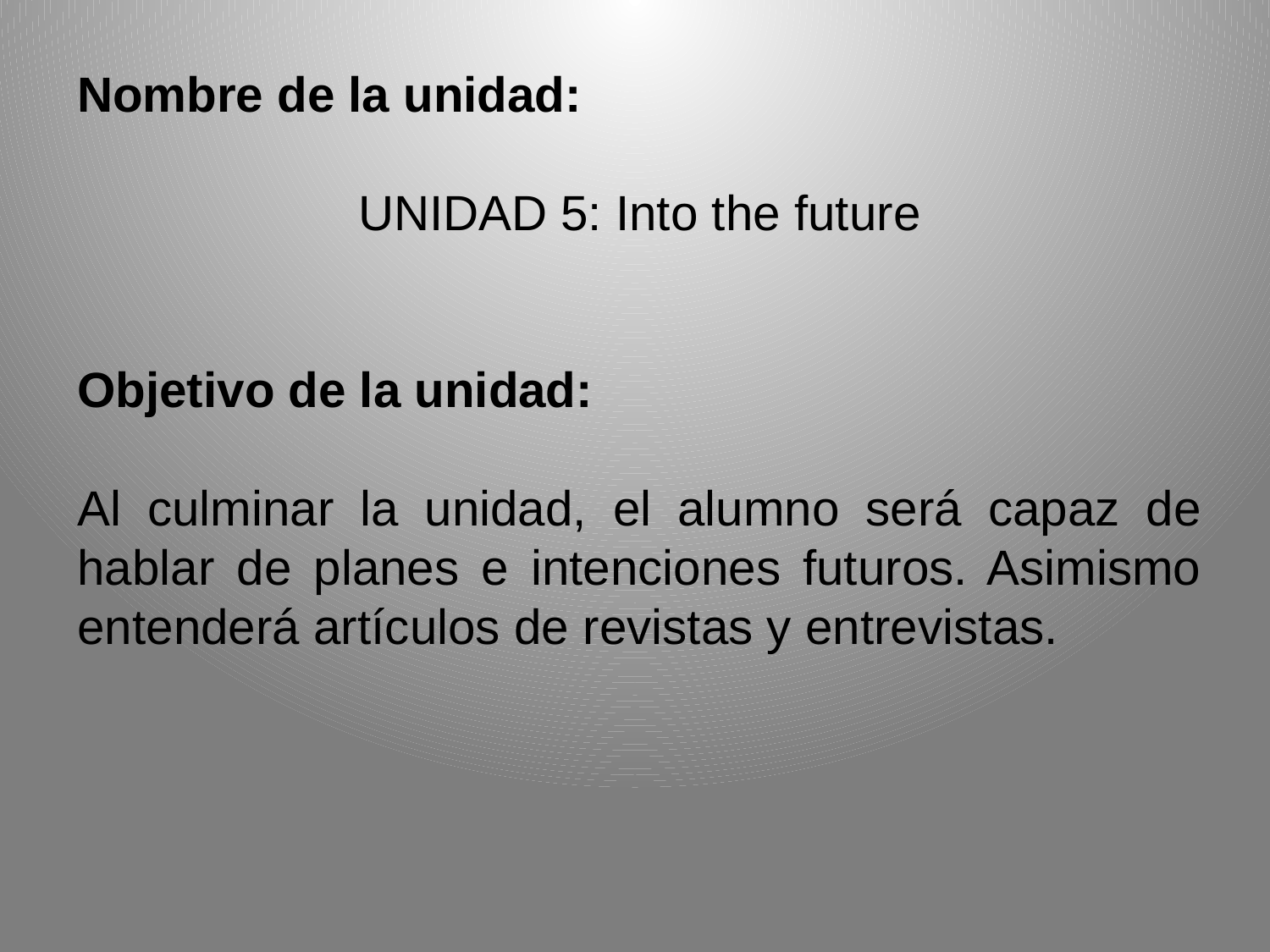

Nombre de la unidad:

UNIDAD 5: Into the future

Objetivo de la unidad:

Al culminar la unidad, el alumno será capaz de hablar de planes e intenciones futuros. Asimismo entenderá artículos de revistas y entrevistas.